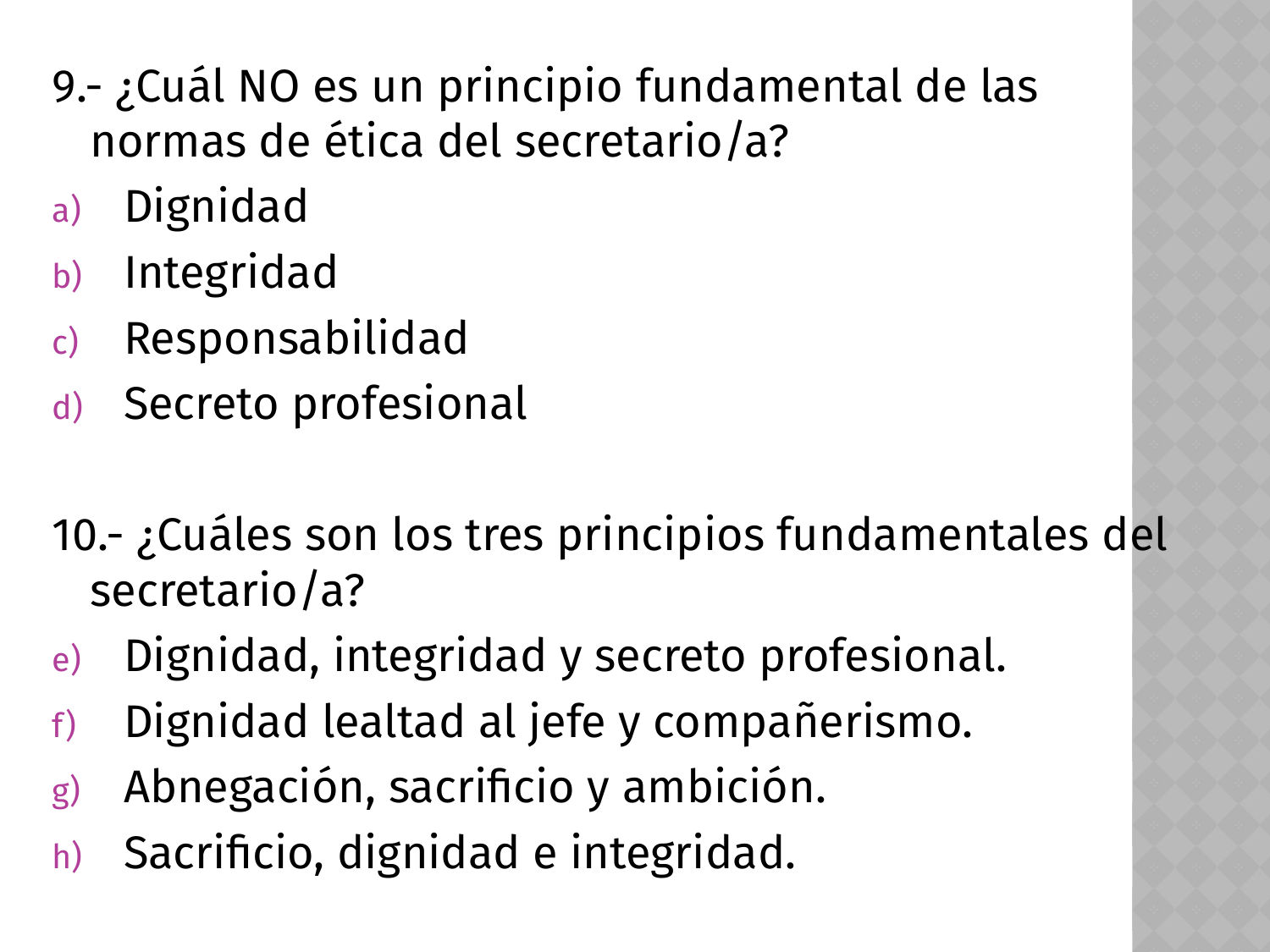

9.- ¿Cuál NO es un principio fundamental de las normas de ética del secretario/a?
Dignidad
Integridad
Responsabilidad
Secreto profesional

10.- ¿Cuáles son los tres principios fundamentales del secretario/a?
Dignidad, integridad y secreto profesional.
Dignidad lealtad al jefe y compañerismo.
Abnegación, sacrificio y ambición.
Sacrificio, dignidad e integridad.